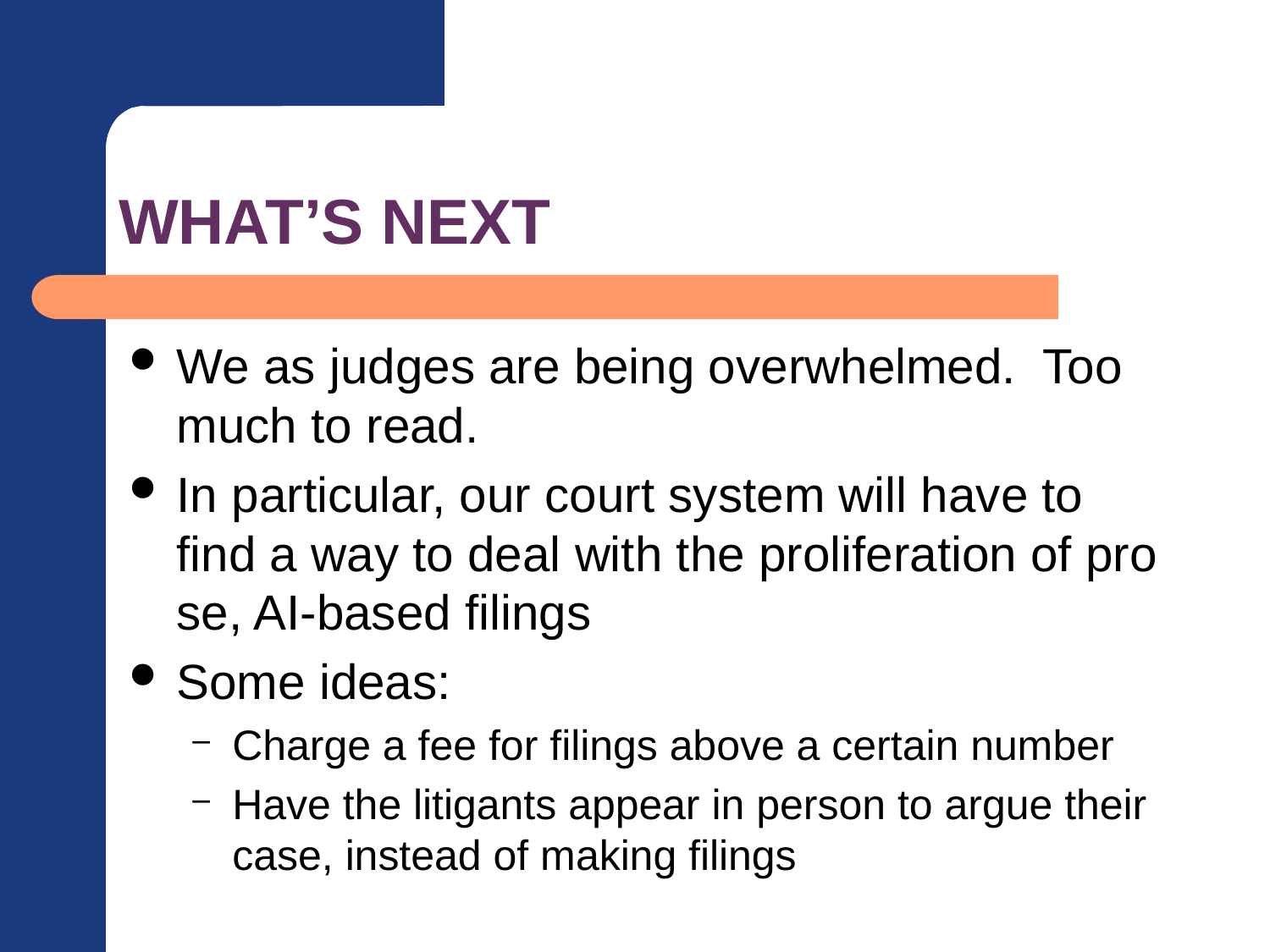

# WHAT’S NEXT
We as judges are being overwhelmed.  Too much to read.
In particular, our court system will have to find a way to deal with the proliferation of pro se, AI-based filings
Some ideas:
Charge a fee for filings above a certain number
Have the litigants appear in person to argue their case, instead of making filings